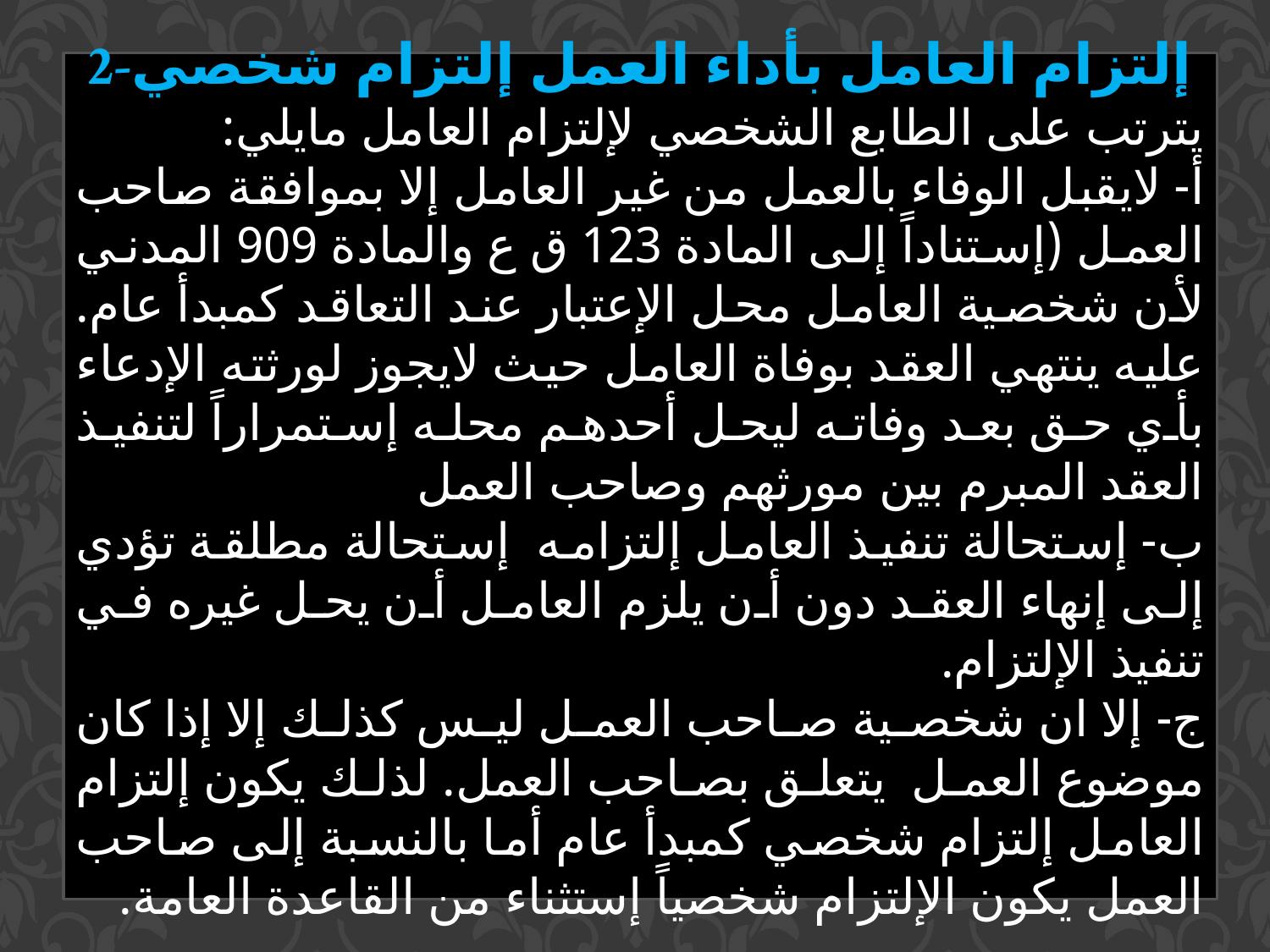

2-إلتزام العامل بأداء العمل إلتزام شخصي
يترتب على الطابع الشخصي لإلتزام العامل مايلي:
أ‌- لايقبل الوفاء بالعمل من غير العامل إلا بموافقة صاحب العمل (إستناداً إلى المادة 123 ق ع والمادة 909 المدني لأن شخصية العامل محل الإعتبار عند التعاقد كمبدأ عام. عليه ينتهي العقد بوفاة العامل حيث لايجوز لورثته الإدعاء بأي حق بعد وفاته ليحل أحدهم محله إستمراراً لتنفيذ العقد المبرم بين مورثهم وصاحب العمل
ب‌- إستحالة تنفيذ العامل إلتزامه  إستحالة مطلقة تؤدي إلى إنهاء العقد دون أن يلزم العامل أن يحل غيره في تنفيذ الإلتزام.
ج- إلا ان شخصية صاحب العمل ليس كذلك إلا إذا كان موضوع العمل  يتعلق بصاحب العمل. لذلك يكون إلتزام العامل إلتزام شخصي كمبدأ عام أما بالنسبة إلى صاحب العمل يكون الإلتزام شخصياً إستثناء من القاعدة العامة.